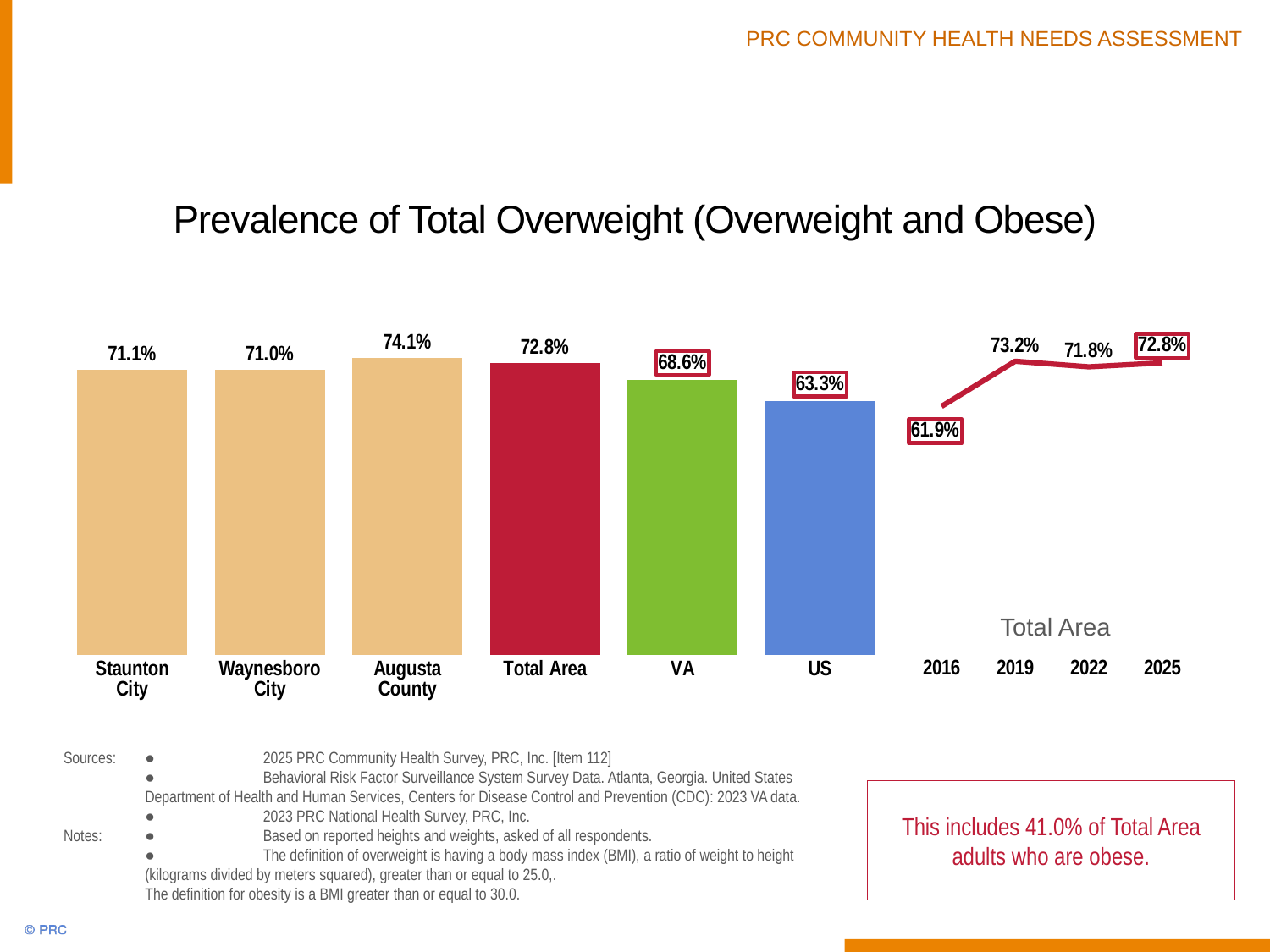

# Prevalence of Total Overweight (Overweight and Obese)

### Chart

| Category | Column1 |
|---|---|
| Staunton
City | 71.1 |
| Waynesboro
City | 71.0 |
| Augusta
County | 74.1 |
| Total Area | 72.8 |
| VA | 68.6 |
| US | 63.3 |

### Chart

| Category | Column1 |
|---|---|
| 2016 | 61.9 |
| 2019 | 73.2 |
| 2022 | 71.8 |
| 2025 | 72.8 |
Total Area
Sources:	●	2025 PRC Community Health Survey, PRC, Inc. [Item 112]
	● 	Behavioral Risk Factor Surveillance System Survey Data. Atlanta, Georgia. United States Department of Health and Human Services, Centers for Disease Control and Prevention (CDC): 2023 VA data.
	● 	2023 PRC National Health Survey, PRC, Inc.
Notes:	●	Based on reported heights and weights, asked of all respondents.
	●	The definition of overweight is having a body mass index (BMI), a ratio of weight to height (kilograms divided by meters squared), greater than or equal to 25.0,.
The definition for obesity is a BMI greater than or equal to 30.0.

This includes 41.0% of Total Area adults who are obese.